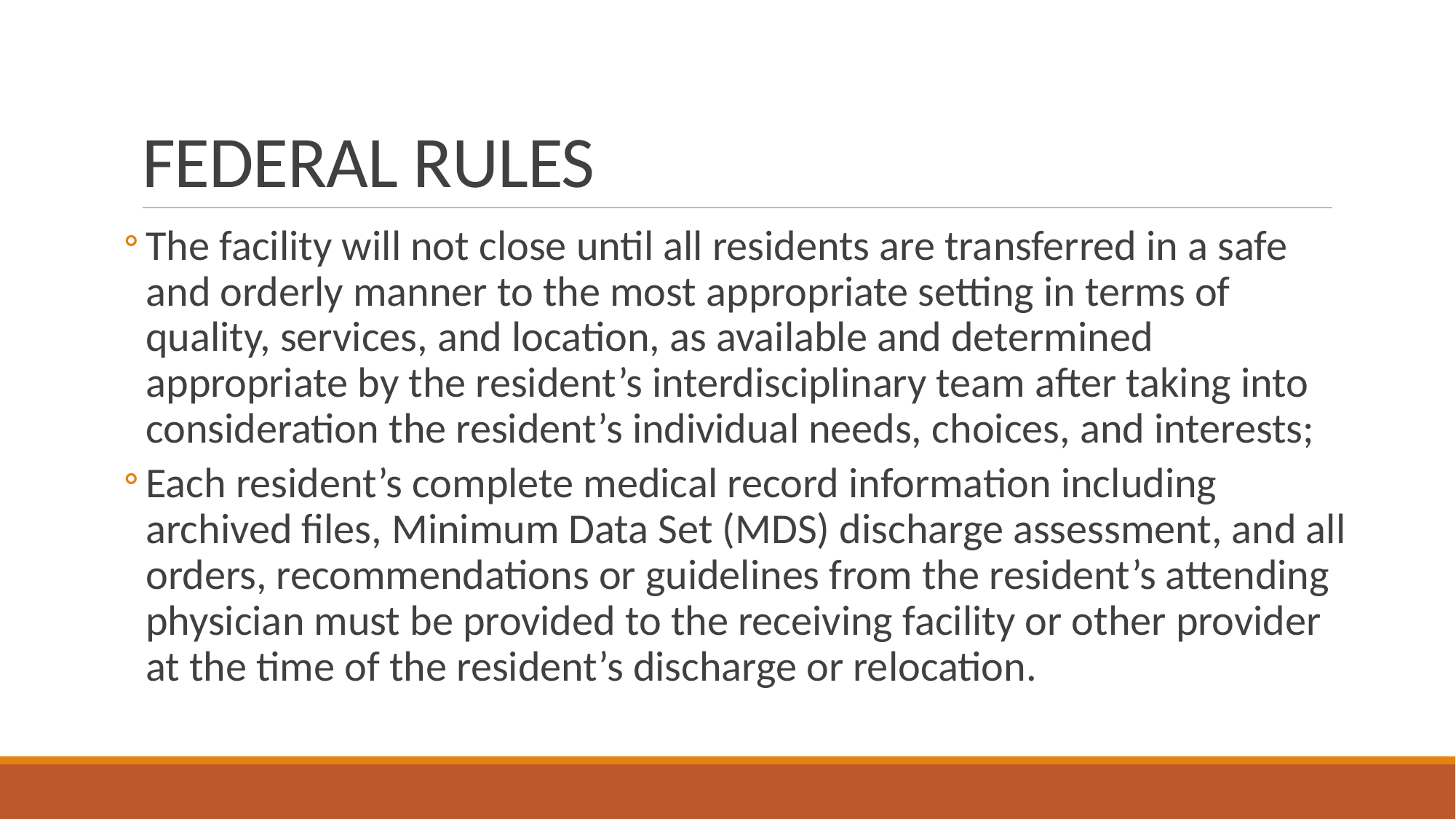

# FEDERAL RULES

The facility will not close until all residents are transferred in a safe and orderly manner to the most appropriate setting in terms of quality, services, and location, as available and determined appropriate by the resident’s interdisciplinary team after taking into consideration the resident’s individual needs, choices, and interests;
Each resident’s complete medical record information including archived files, Minimum Data Set (MDS) discharge assessment, and all orders, recommendations or guidelines from the resident’s attending physician must be provided to the receiving facility or other provider at the time of the resident’s discharge or relocation.